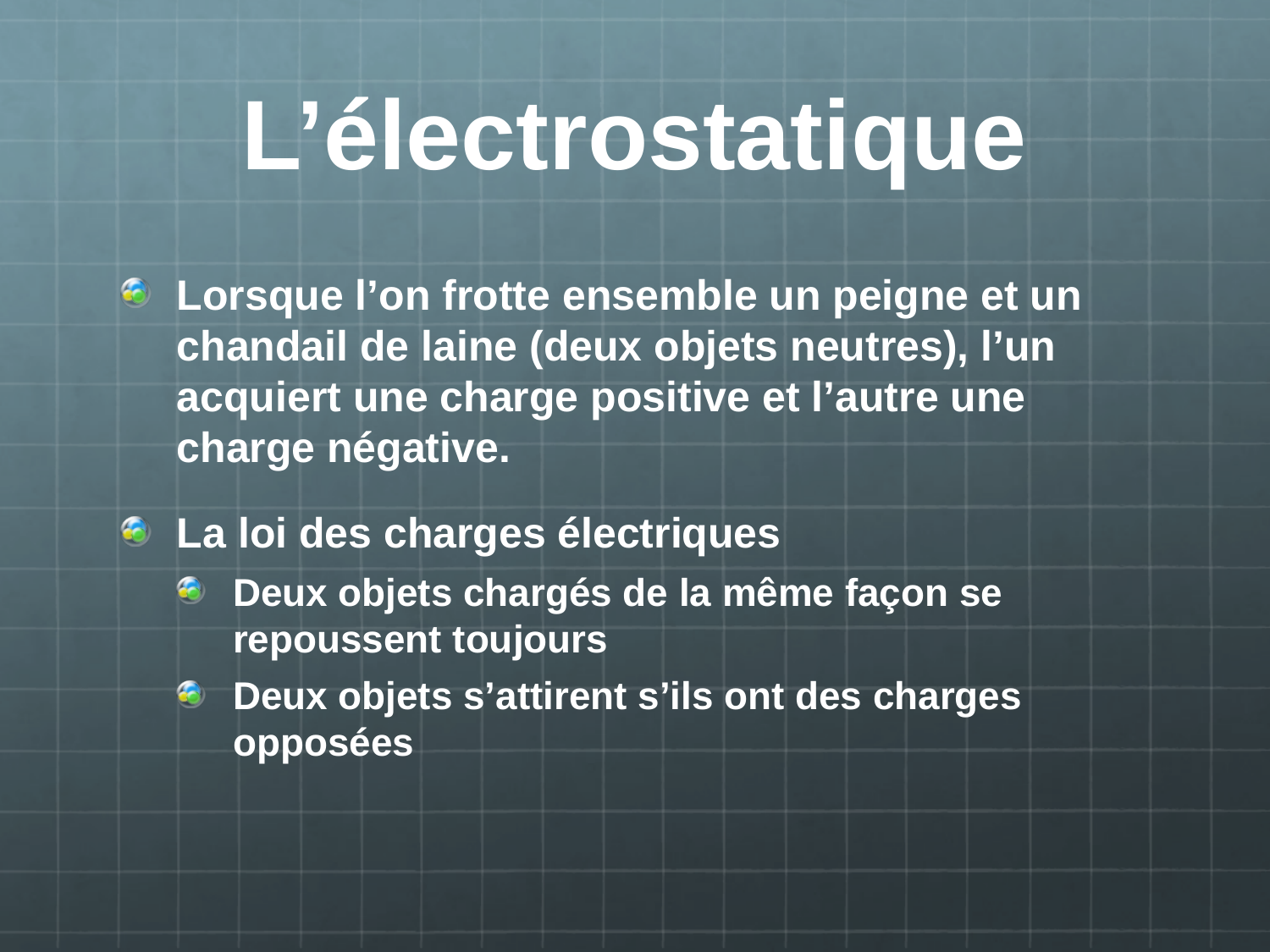

# L’électrostatique
Lorsque l’on frotte ensemble un peigne et un chandail de laine (deux objets neutres), l’un acquiert une charge positive et l’autre une charge négative.
La loi des charges électriques
Deux objets chargés de la même façon se repoussent toujours
Deux objets s’attirent s’ils ont des charges opposées